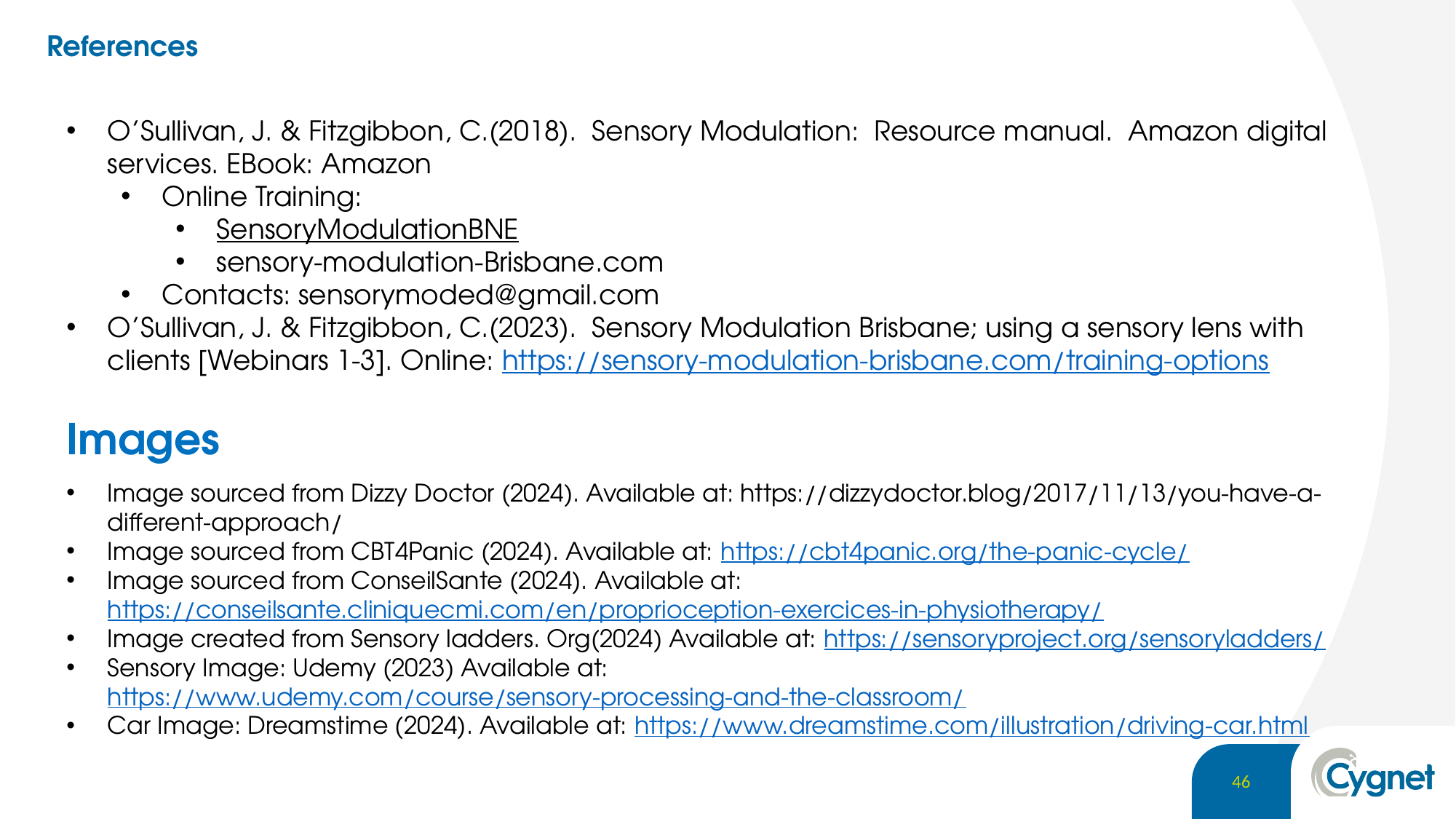

# References
O’Sullivan, J. & Fitzgibbon, C.(2018).  Sensory Modulation:  Resource manual.  Amazon digital services. EBook: Amazon
Online Training:
SensoryModulationBNE
sensory-modulation-Brisbane.com
Contacts: sensorymoded@gmail.com
O’Sullivan, J. & Fitzgibbon, C.(2023).  Sensory Modulation Brisbane; using a sensory lens with clients [Webinars 1-3]. Online: https://sensory-modulation-brisbane.com/training-options

Images

Image sourced from Dizzy Doctor (2024). Available at: https://dizzydoctor.blog/2017/11/13/you-have-a-different-approach/
Image sourced from CBT4Panic (2024). Available at: https://cbt4panic.org/the-panic-cycle/
Image sourced from ConseilSante (2024). Available at: https://conseilsante.cliniquecmi.com/en/proprioception-exercices-in-physiotherapy/
Image created from Sensory ladders. Org(2024) Available at: https://sensoryproject.org/sensoryladders/
Sensory Image: Udemy (2023) Available at: https://www.udemy.com/course/sensory-processing-and-the-classroom/
Car Image: Dreamstime (2024). Available at: https://www.dreamstime.com/illustration/driving-car.html
46